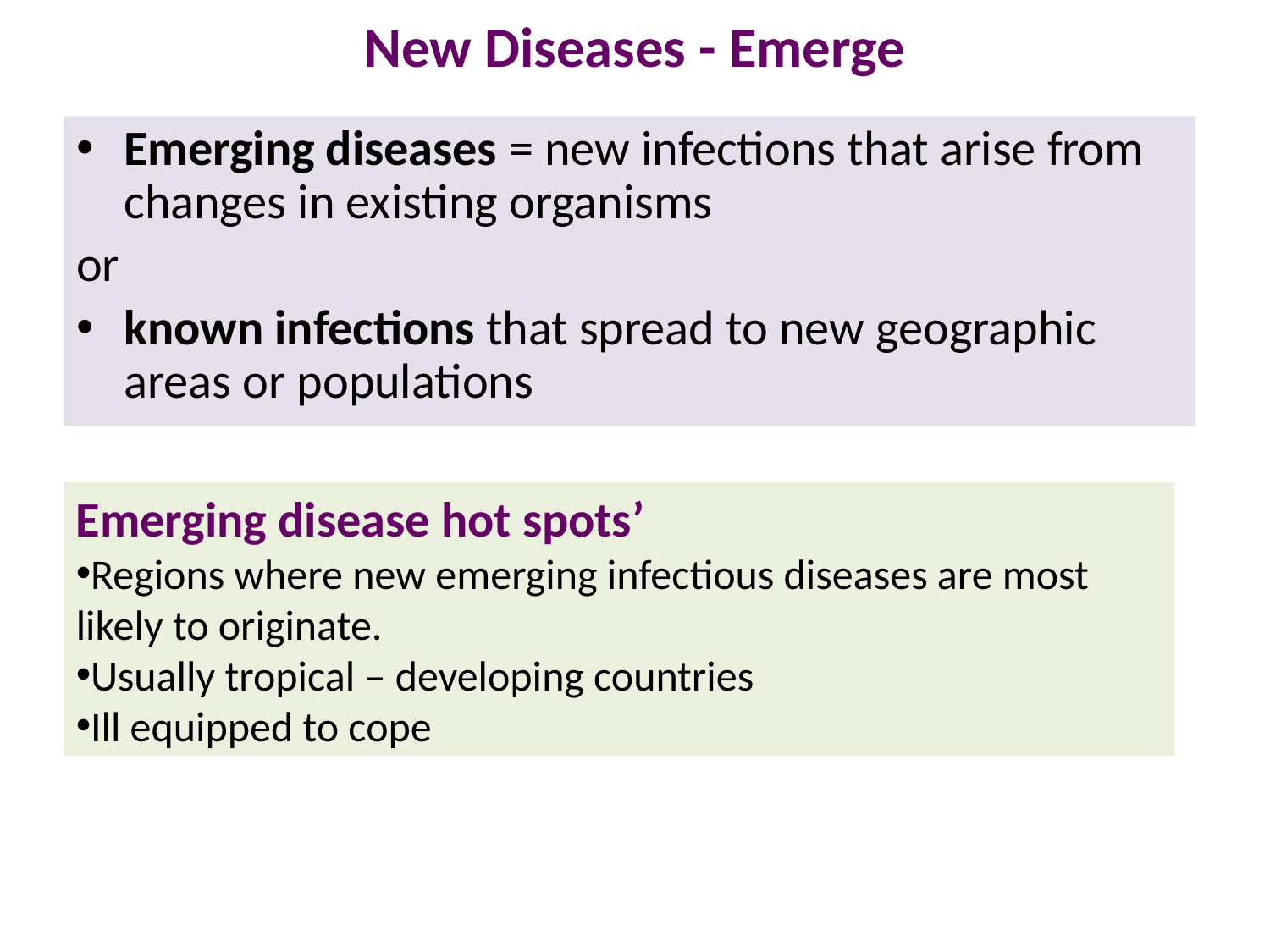

# New Diseases - Emerge
Emerging diseases = new infections that arise from changes in existing organisms
or
known infections that spread to new geographic areas or populations
Emerging disease hot spots’
Regions where new emerging infectious diseases are most likely to originate.
Usually tropical – developing countries
Ill equipped to cope